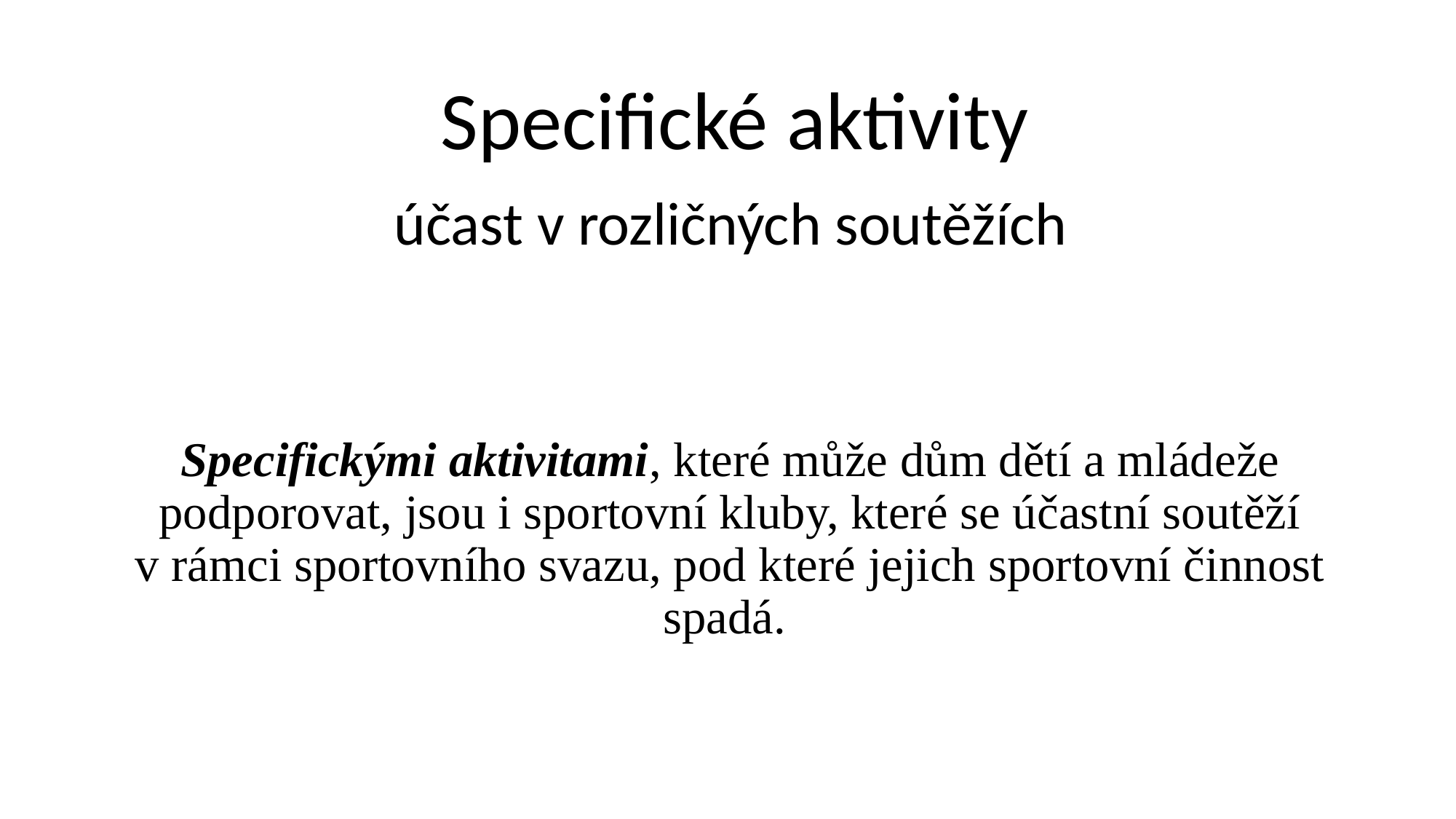

# Specifické aktivity
účast v rozličných soutěžích

Specifickými aktivitami, které může dům dětí a mládeže podporovat, jsou i sportovní kluby, které se účastní soutěží v rámci sportovního svazu, pod které jejich sportovní činnost spadá.